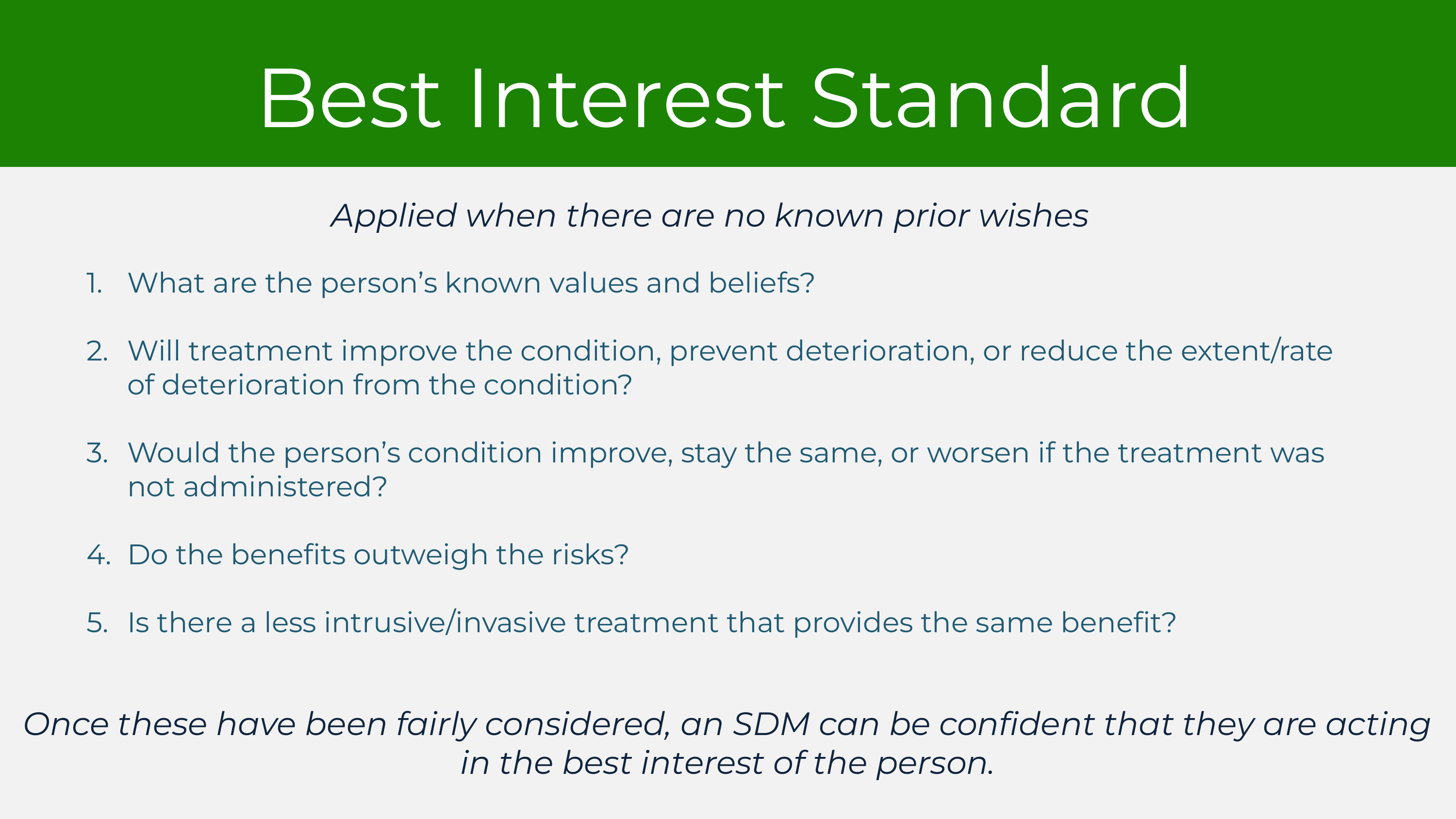

Best Interest Standard
Applied when there are no known prior wishes
What are the person’s known values and beliefs?

Will treatment improve the condition, prevent deterioration, or reduce the extent/rate of deterioration from the condition?

Would the person’s condition improve, stay the same, or worsen if the treatment was not administered?

Do the benefits outweigh the risks?

Is there a less intrusive/invasive treatment that provides the same benefit?
Once these have been fairly considered, an SDM can be confident that they are acting in the best interest of the person.